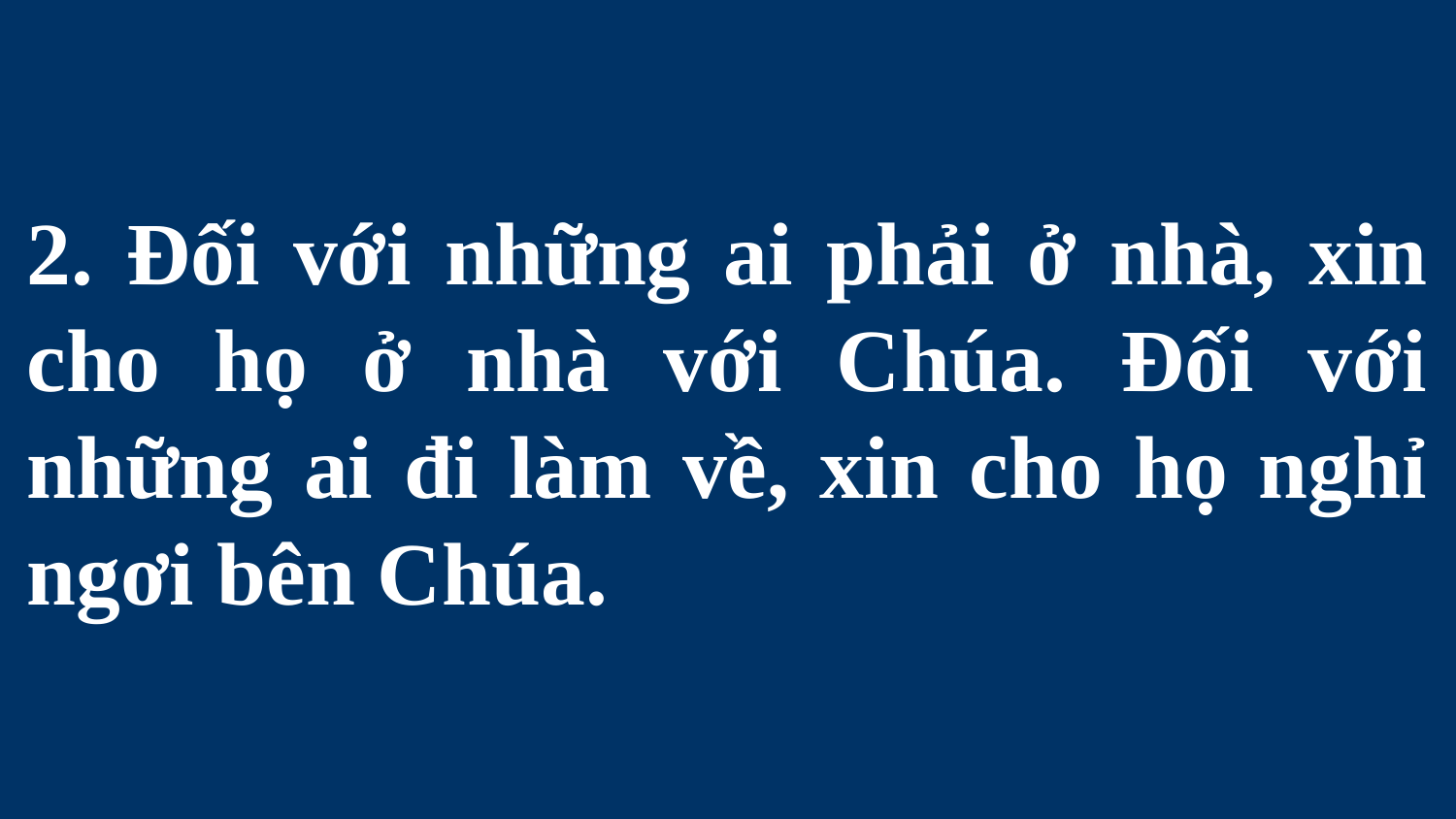

# 2. Đối với những ai phải ở nhà, xin cho họ ở nhà với Chúa. Đối với những ai đi làm về, xin cho họ nghỉ ngơi bên Chúa.